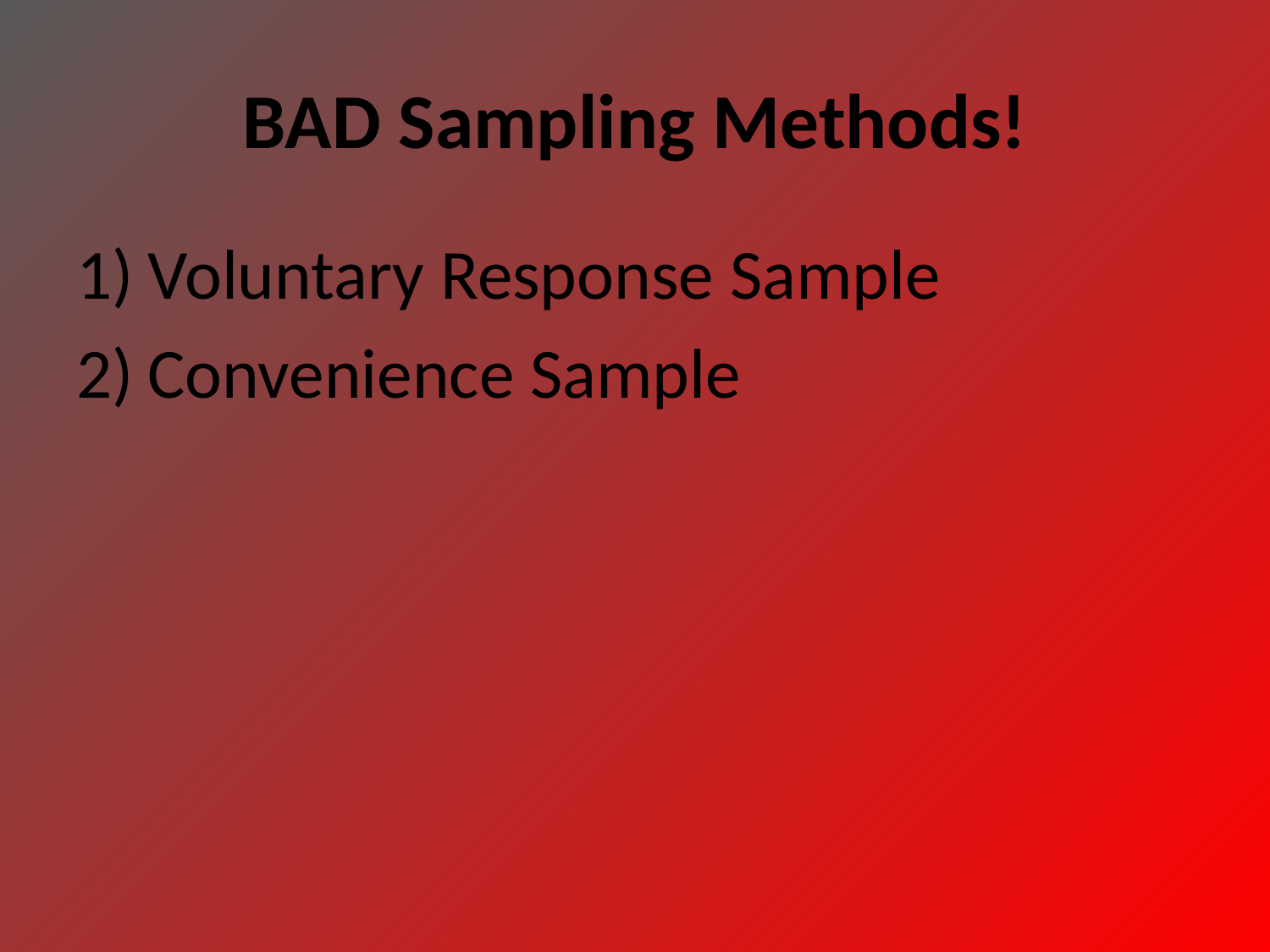

# BAD Sampling Methods!
Voluntary Response Sample
Convenience Sample